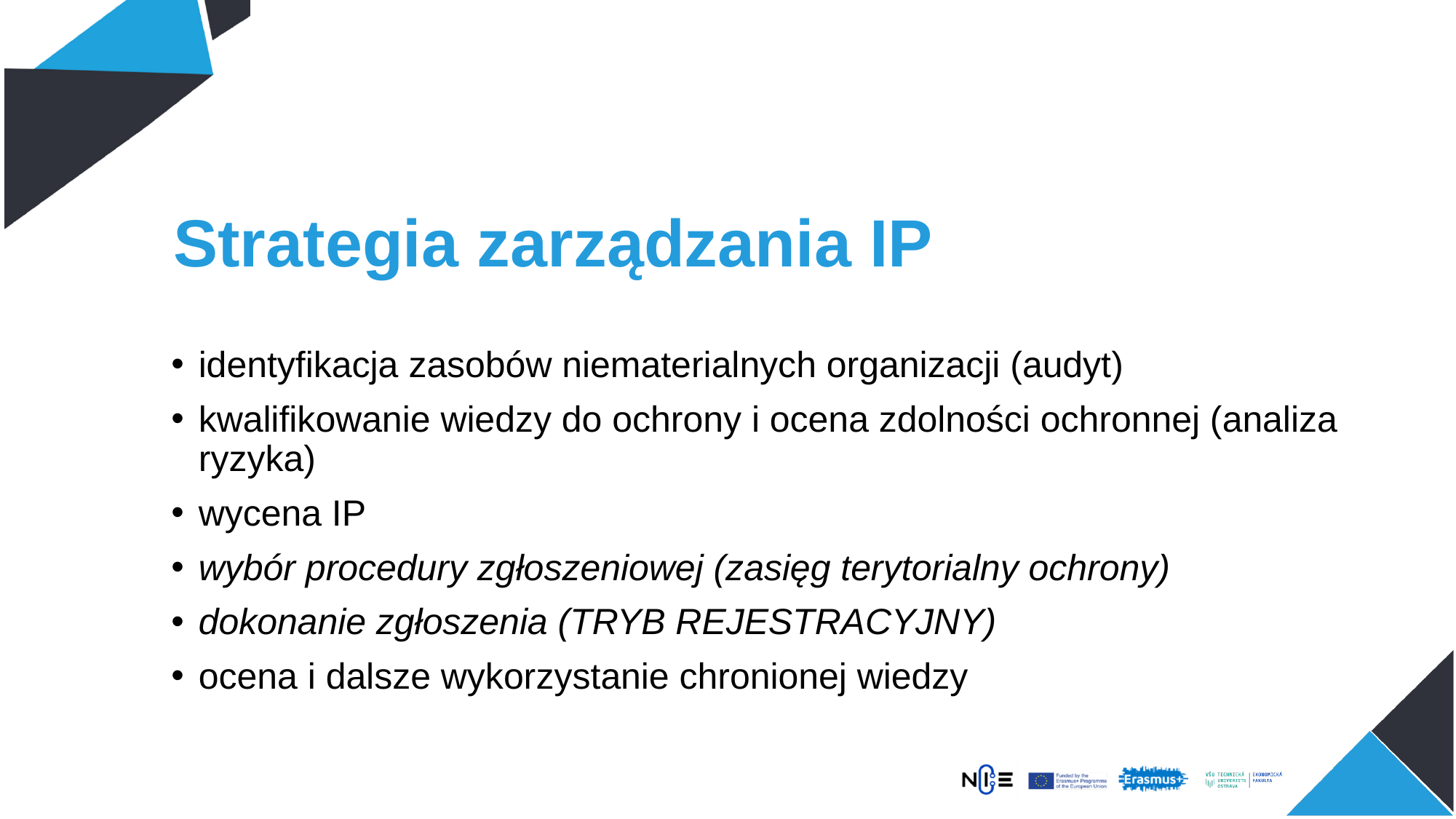

# Strategia zarządzania IP
identyfikacja zasobów niematerialnych organizacji (audyt)
kwalifikowanie wiedzy do ochrony i ocena zdolności ochronnej (analiza ryzyka)
wycena IP
wybór procedury zgłoszeniowej (zasięg terytorialny ochrony)
dokonanie zgłoszenia (TRYB REJESTRACYJNY)
ocena i dalsze wykorzystanie chronionej wiedzy